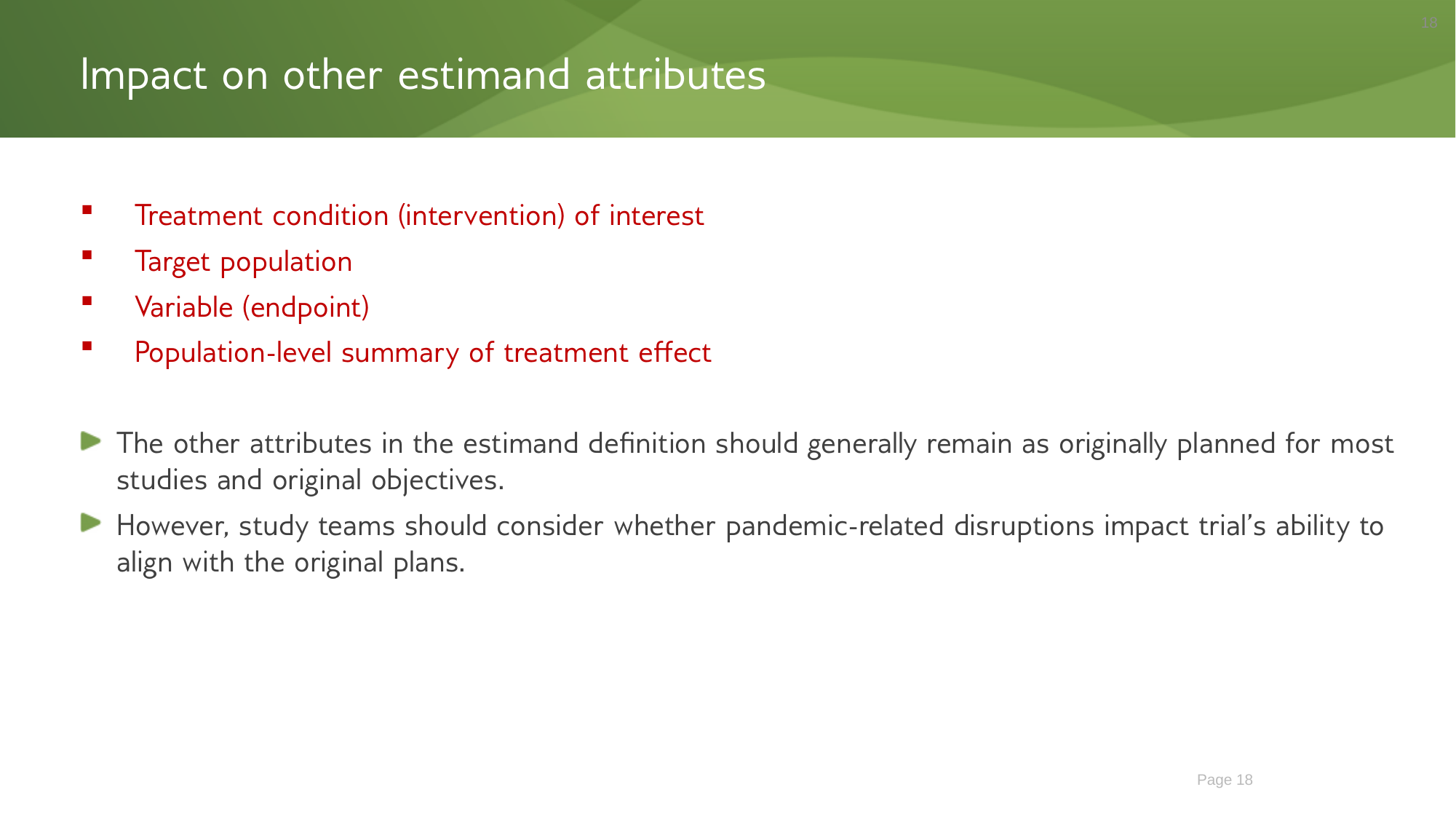

18
Impact on other estimand attributes
Treatment condition (intervention) of interest
Target population
Variable (endpoint)
Population-level summary of treatment effect

The other attributes in the estimand definition should generally remain as originally planned for most studies and original objectives.
However, study teams should consider whether pandemic-related disruptions impact trial’s ability to align with the original plans.

Page 18